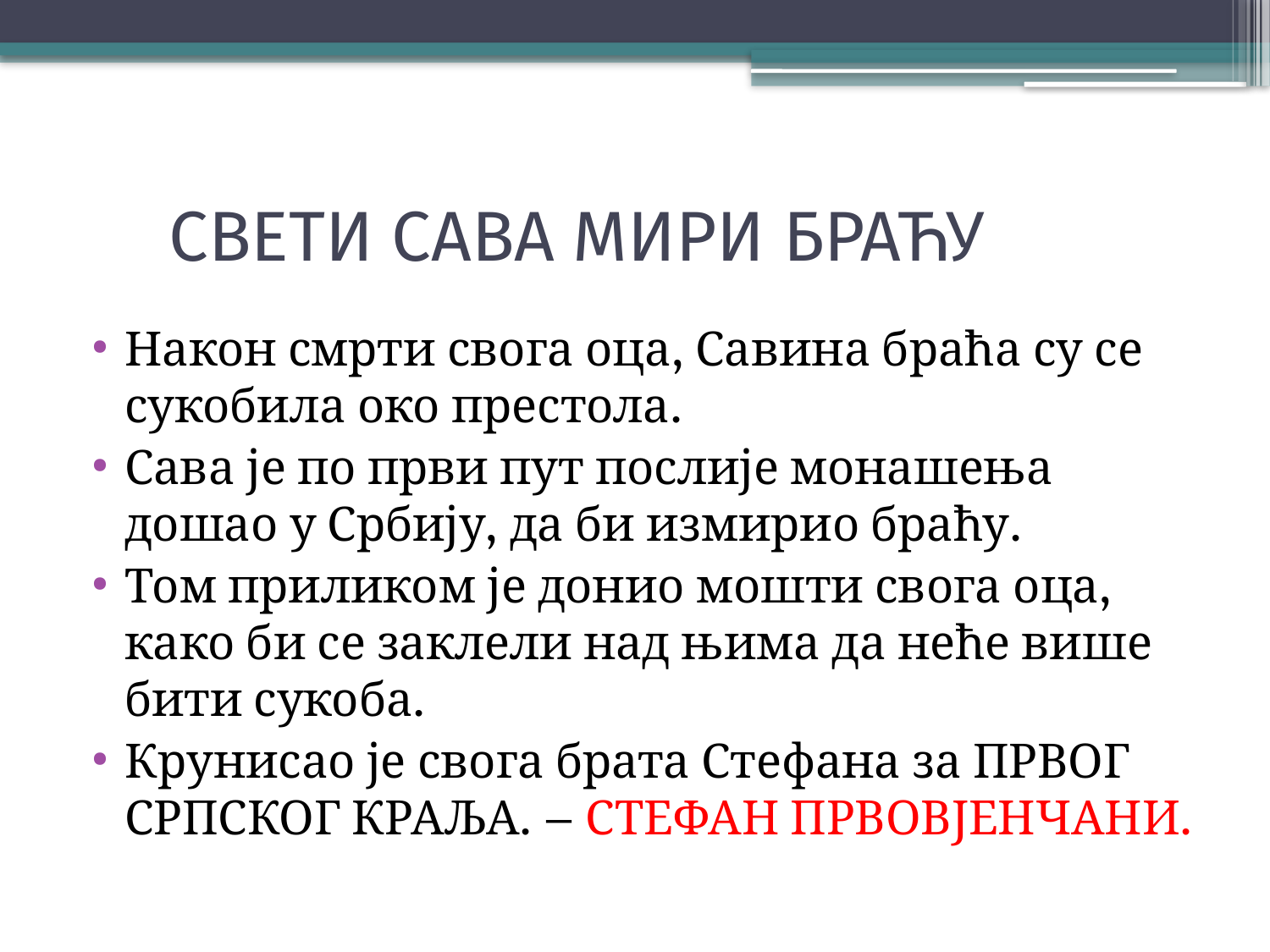

# СВЕТИ САВА МИРИ БРАЋУ
Након смрти свога оца, Савина браћа су се сукобила око престола.
Сава је по први пут послије монашења дошао у Србију, да би измирио браћу.
Том приликом је донио мошти свога оца, како би се заклели над њима да неће више бити сукоба.
Крунисао је свога брата Стефана за ПРВОГ СРПСКОГ КРАЉА. – СТЕФАН ПРВОВЈЕНЧАНИ.